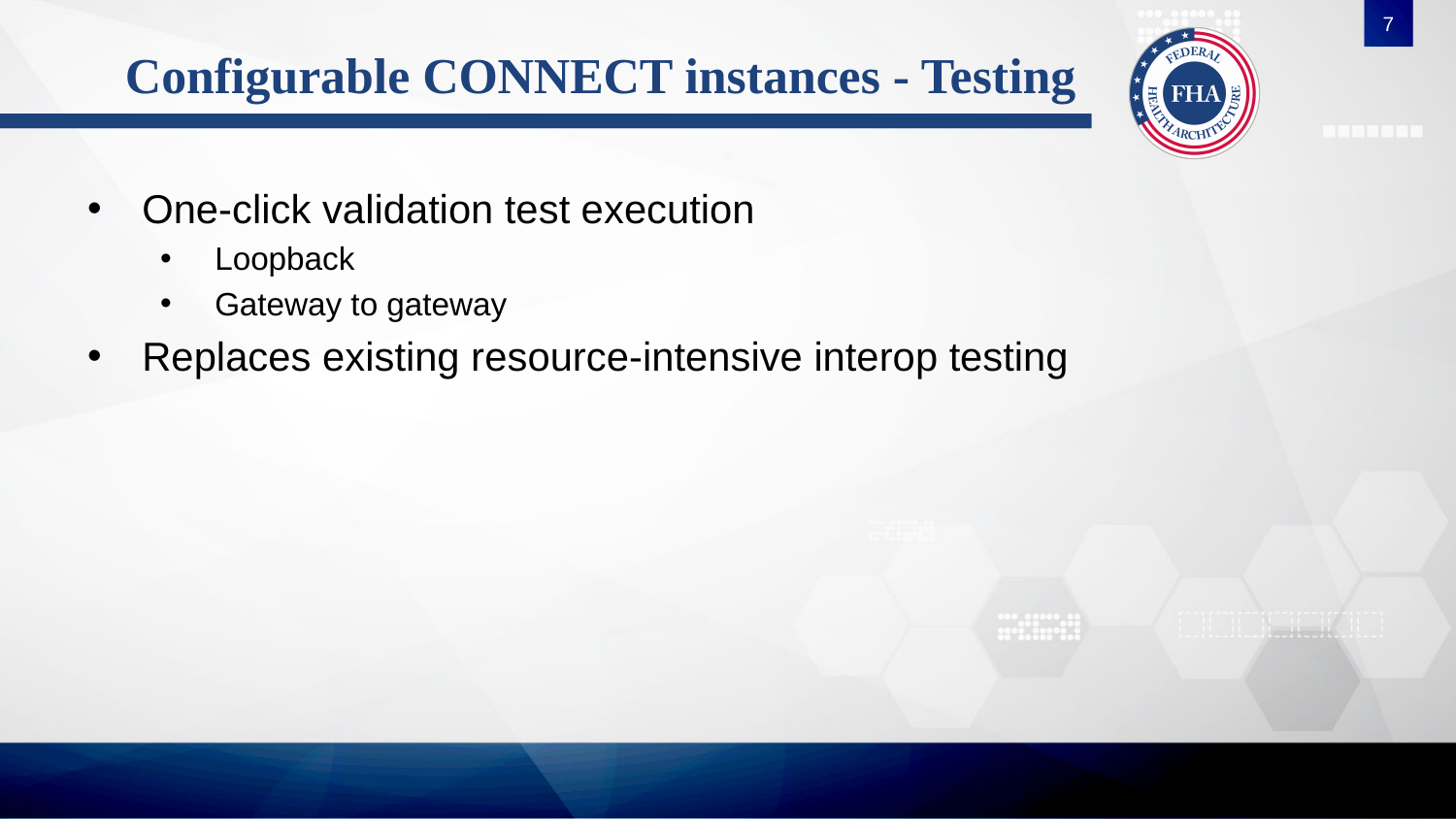

7
# Configurable CONNECT instances - Testing
One-click validation test execution
Loopback
Gateway to gateway
Replaces existing resource-intensive interop testing